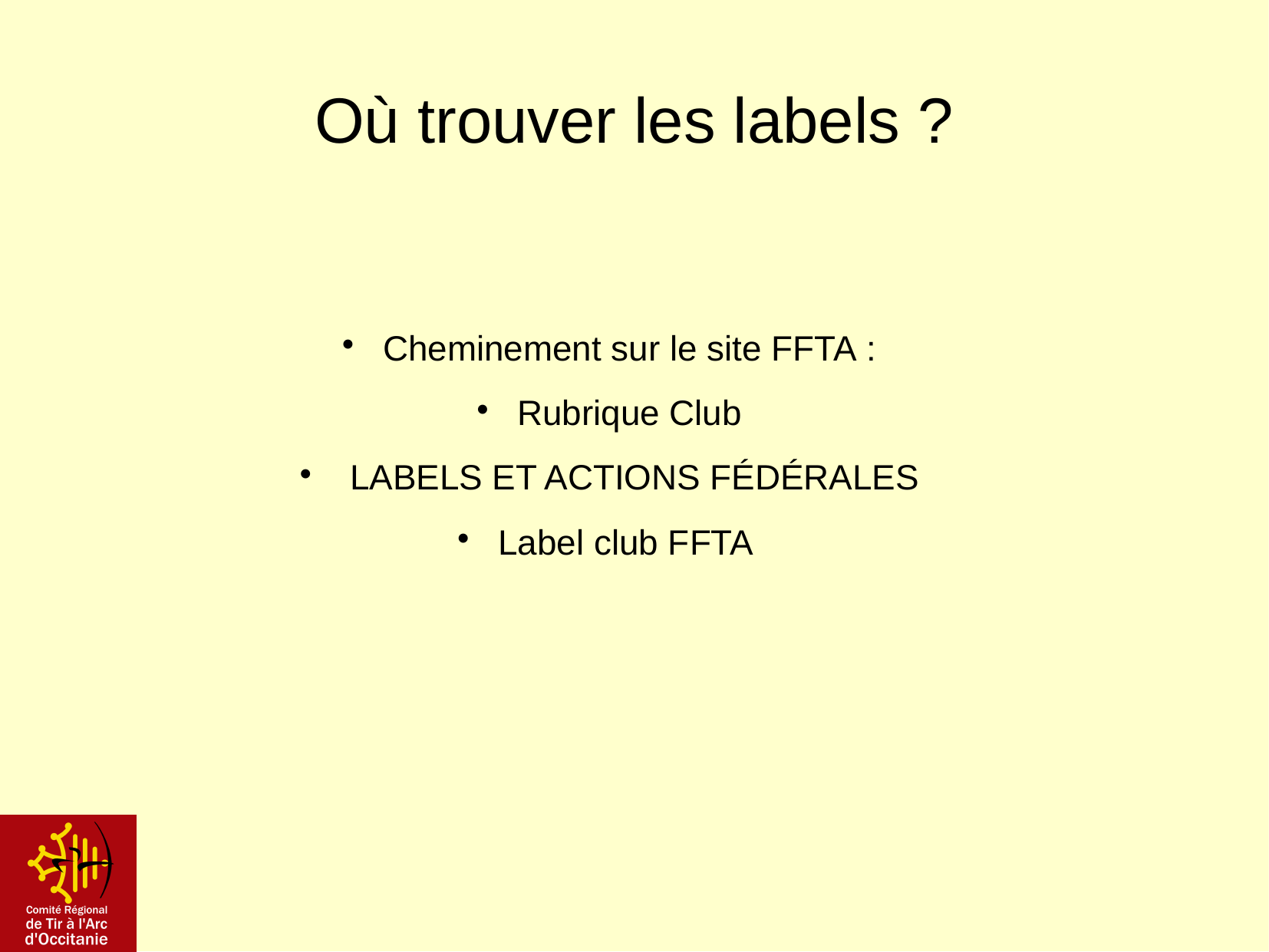

Où trouver les labels ?
Cheminement sur le site FFTA :
Rubrique Club
 LABELS ET ACTIONS FÉDÉRALES
Label club FFTA